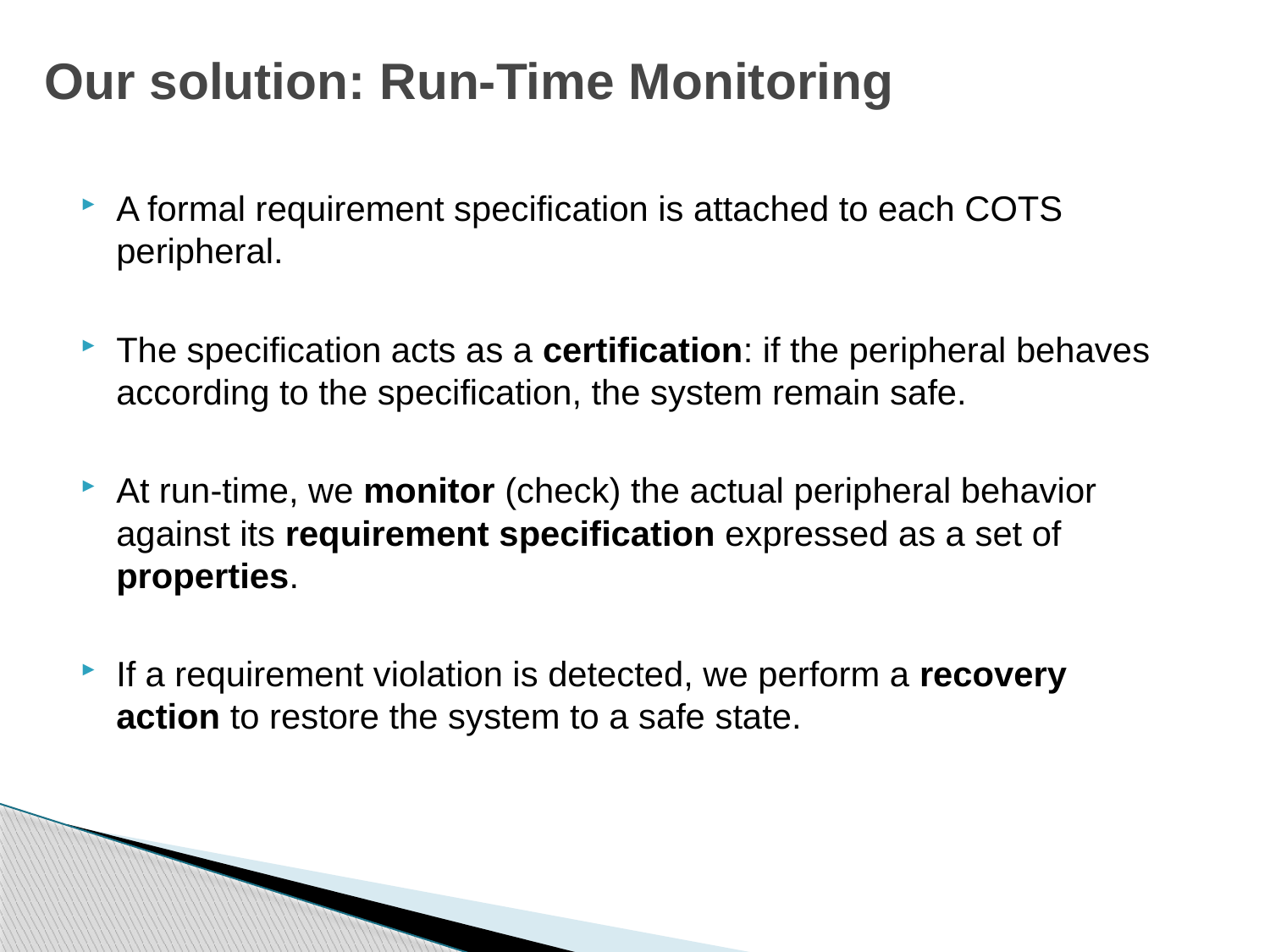

Our solution: Run-Time Monitoring
A formal requirement specification is attached to each COTS peripheral.

The specification acts as a certification: if the peripheral behaves according to the specification, the system remain safe.

At run-time, we monitor (check) the actual peripheral behavior against its requirement specification expressed as a set of properties.

If a requirement violation is detected, we perform a recovery action to restore the system to a safe state.